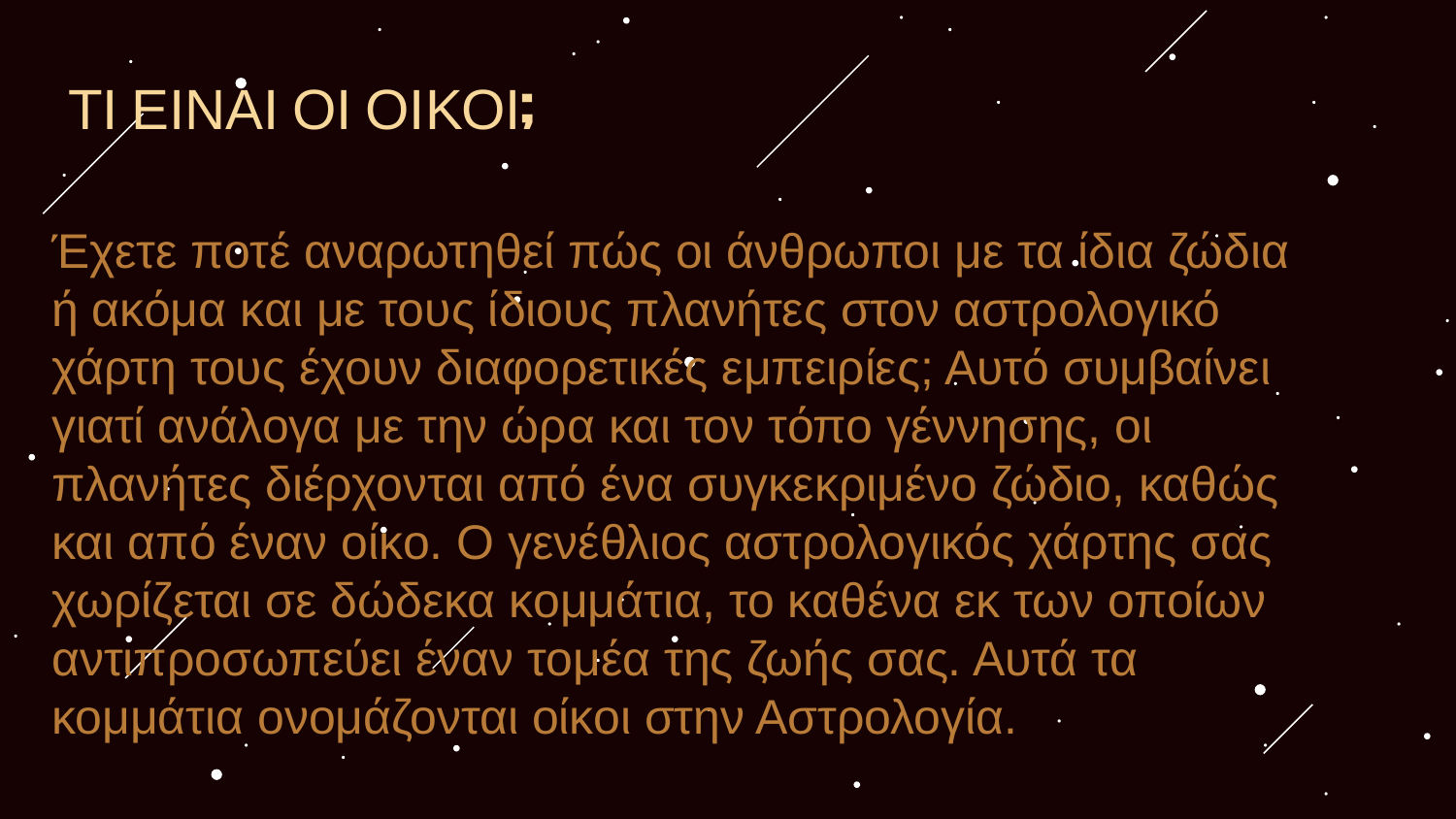

# ΤΙ ΕΙΝΑΙ ΟΙ ΟΙΚΟΙ;
Έχετε ποτέ αναρωτηθεί πώς οι άνθρωποι με τα ίδια ζώδια ή ακόμα και με τους ίδιους πλανήτες στον αστρολογικό χάρτη τους έχουν διαφορετικές εμπειρίες; Αυτό συμβαίνει γιατί ανάλογα με την ώρα και τον τόπο γέννησης, οι πλανήτες διέρχονται από ένα συγκεκριμένο ζώδιο, καθώς και από έναν οίκο. Ο γενέθλιος αστρολογικός χάρτης σας χωρίζεται σε δώδεκα κομμάτια, το καθένα εκ των οποίων αντιπροσωπεύει έναν τομέα της ζωής σας. Αυτά τα κομμάτια ονομάζονται οίκοι στην Αστρολογία.